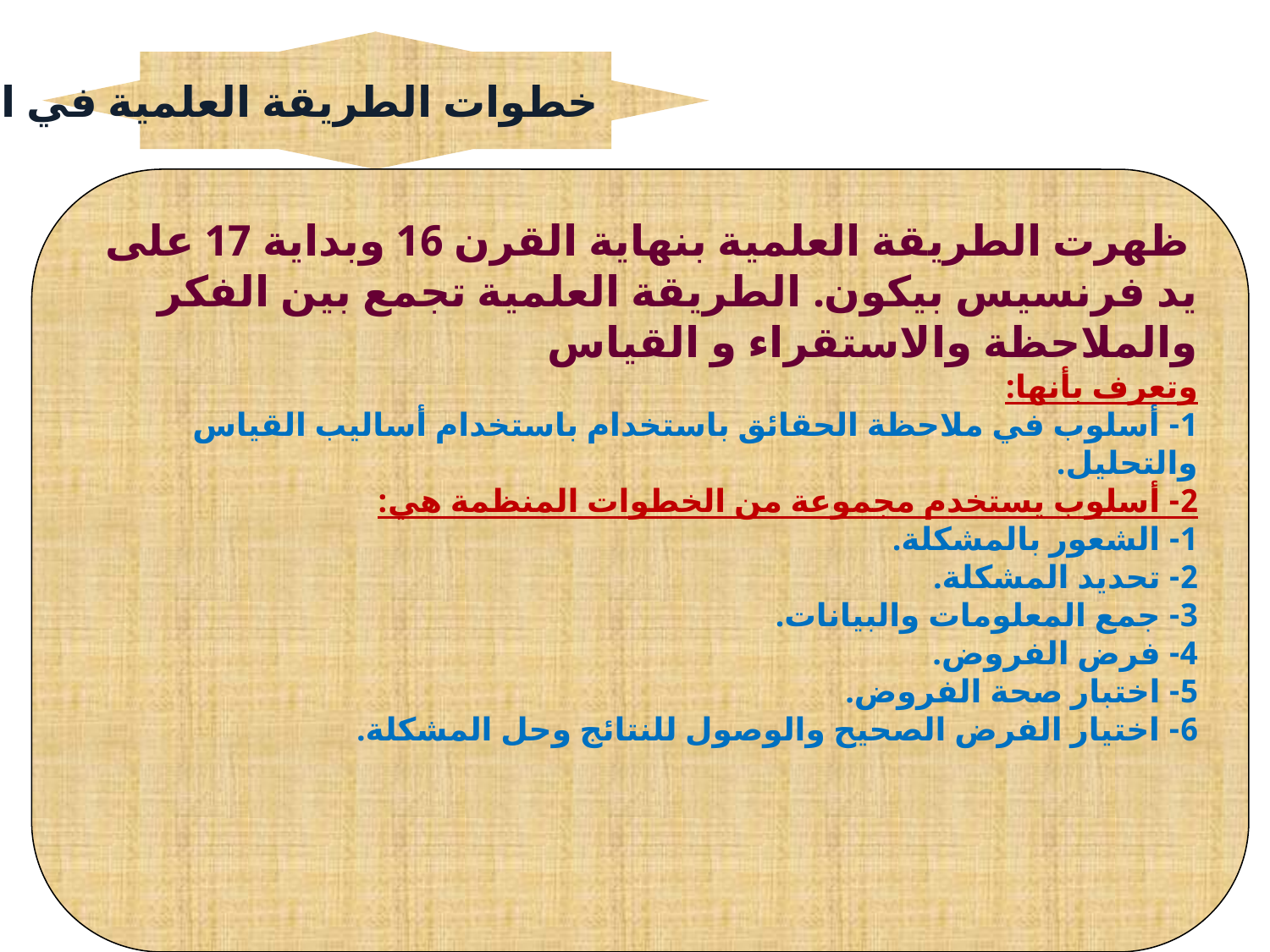

خطوات الطريقة العلمية في البحث
 ظهرت الطريقة العلمية بنهاية القرن 16 وبداية 17 على يد فرنسيس بيكون. الطريقة العلمية تجمع بين الفكر والملاحظة والاستقراء و القياس
وتعرف بأنها:
1- أسلوب في ملاحظة الحقائق باستخدام باستخدام أساليب القياس والتحليل.
2- أسلوب يستخدم مجموعة من الخطوات المنظمة هي:
1- الشعور بالمشكلة.
2- تحديد المشكلة.
3- جمع المعلومات والبيانات.
4- فرض الفروض.
5- اختبار صحة الفروض.
6- اختيار الفرض الصحيح والوصول للنتائج وحل المشكلة.